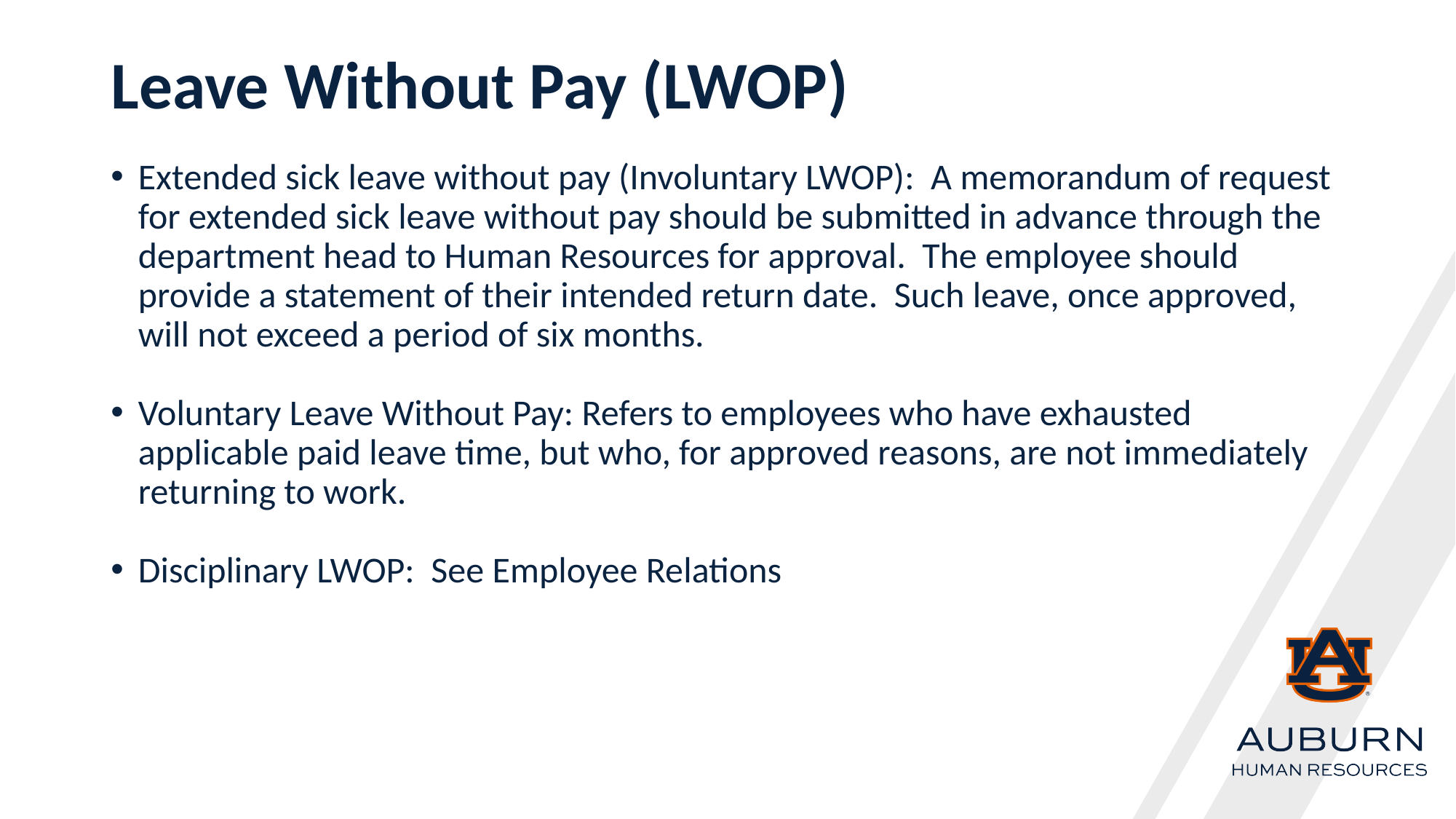

# Leave Without Pay (LWOP)
Extended sick leave without pay (Involuntary LWOP):  A memorandum of request for extended sick leave without pay should be submitted in advance through the department head to Human Resources for approval.  The employee should provide a statement of their intended return date.  Such leave, once approved, will not exceed a period of six months.

Voluntary Leave Without Pay: Refers to employees who have exhausted applicable paid leave time, but who, for approved reasons, are not immediately returning to work.

Disciplinary LWOP:  See Employee Relations